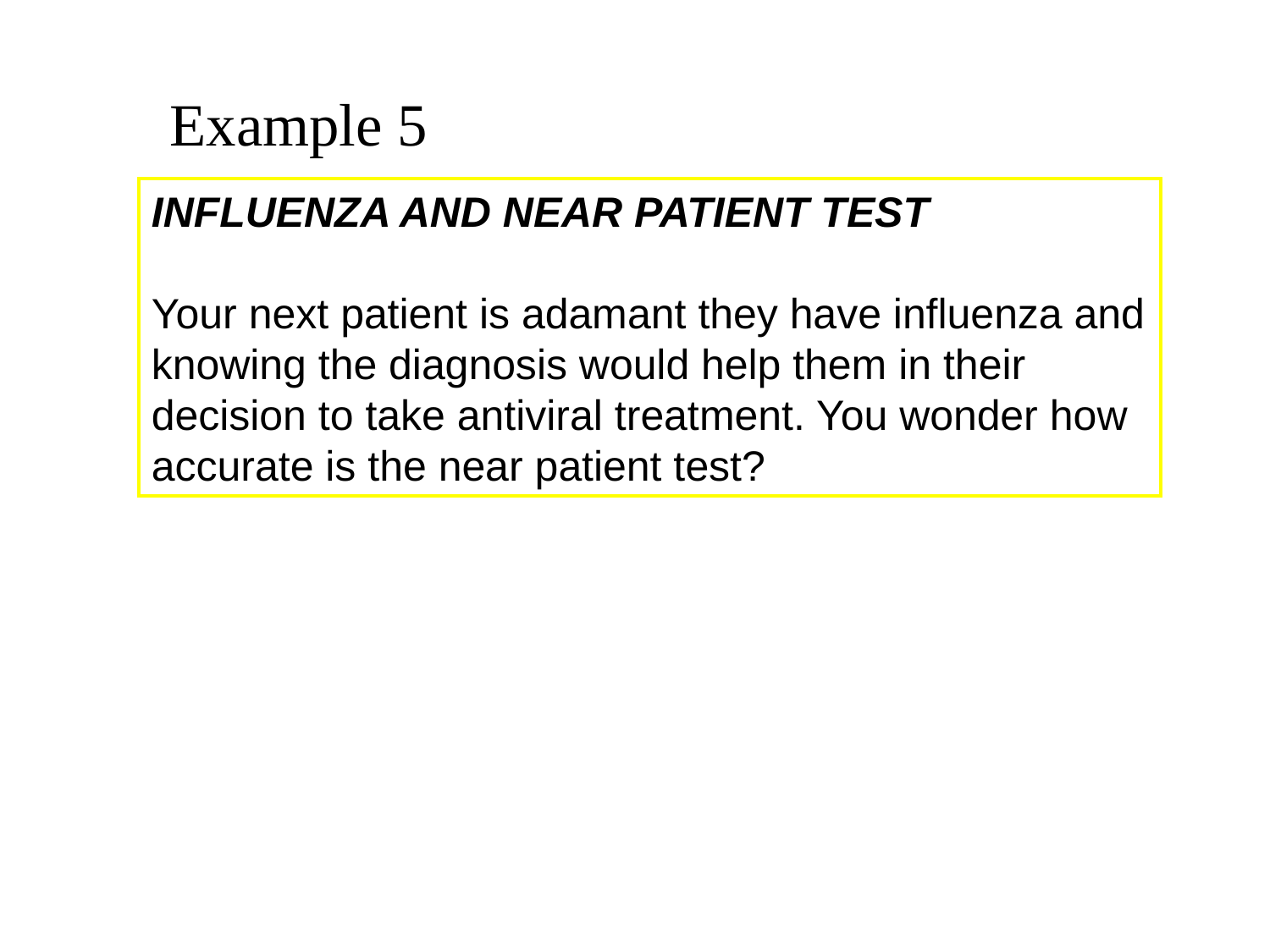

Example 5
INFLUENZA AND NEAR PATIENT TEST

Your next patient is adamant they have influenza and knowing the diagnosis would help them in their decision to take antiviral treatment. You wonder how accurate is the near patient test?